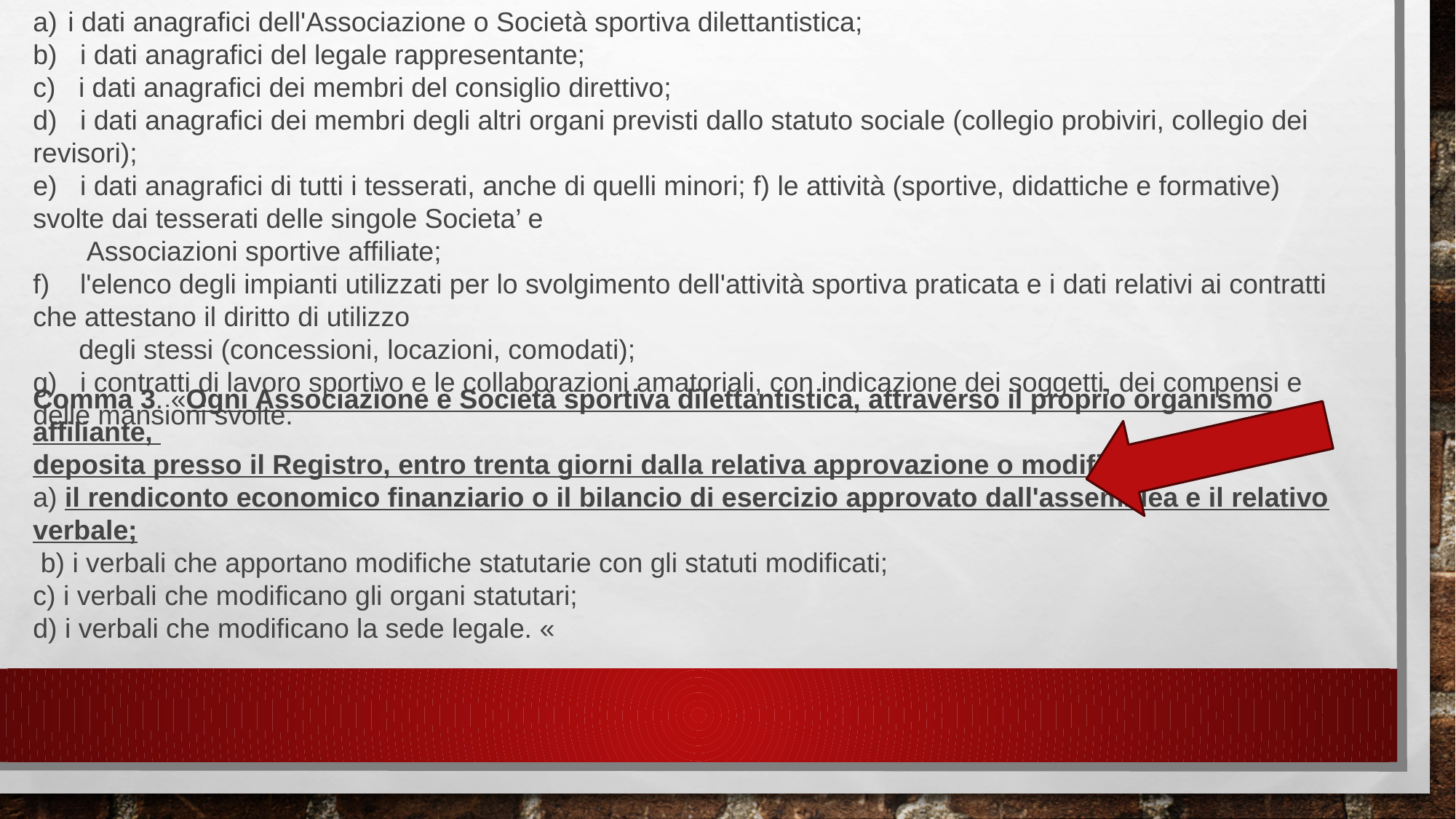

Art.6 comma 2 D. Lgs. 39 del 28 febbraio 2021

 i dati anagrafici dell'Associazione o Società sportiva dilettantistica;
b)   i dati anagrafici del legale rappresentante;
c)   i dati anagrafici dei membri del consiglio direttivo;
d)   i dati anagrafici dei membri degli altri organi previsti dallo statuto sociale (collegio probiviri, collegio dei revisori);
e)   i dati anagrafici di tutti i tesserati, anche di quelli minori; f) le attività (sportive, didattiche e formative) svolte dai tesserati delle singole Societa’ e
       Associazioni sportive affiliate;
f)    l'elenco degli impianti utilizzati per lo svolgimento dell'attività sportiva praticata e i dati relativi ai contratti che attestano il diritto di utilizzo
      degli stessi (concessioni, locazioni, comodati);
g)   i contratti di lavoro sportivo e le collaborazioni amatoriali, con indicazione dei soggetti, dei compensi e delle mansioni svolte.

# Comma 3. «Ogni Associazione e Società sportiva dilettantistica, attraverso il proprio organismo affiliante, deposita presso il Registro, entro trenta giorni dalla relativa approvazione o modifica: a) il rendiconto economico finanziario o il bilancio di esercizio approvato dall'assemblea e il relativo verbale; b) i verbali che apportano modifiche statutarie con gli statuti modificati; c) i verbali che modificano gli organi statutari; d) i verbali che modificano la sede legale. «